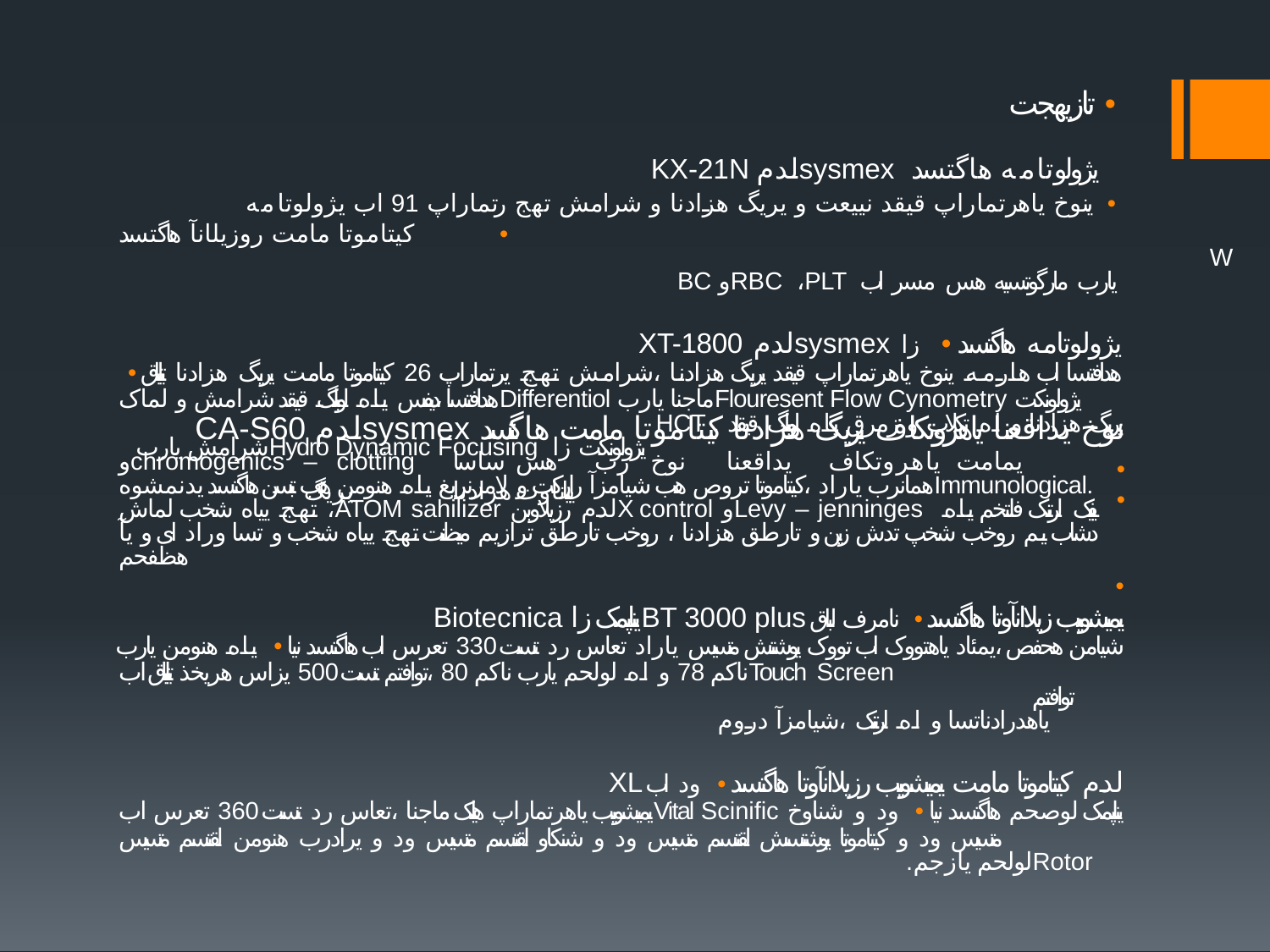

# تازیهجت •
KX-21N لدمsysmex  یژولوتامه هاگتسد	•  ینوخ یاهرتماراپ قیقد نییعت و یریگ هزادنا و شرامش تهج رتماراپ 19 اب یژولوتامه کیتاموتا مامت روزیلانآ هاگتسد	•
WBC وRBC  ،PLT  یارب  مارگوتسیه  هس  مسر اب

XT-1800 لدمsysmex یژولوتامه هاگتسد •  زا هدافتسا اب هارمه ینوخ یاهرتماراپ قیقد یریگ هزادنا ،شرامش تهج یرتماراپ 26 کیتاموتا مامت یریگ هزادنا تیلباق •  هدافتسا ،دیفس یاه لوبلگ قیقد شرامش و لماکDifferentiol ماجنا یاربFlouresent Flow Cynometry یژولونکت
HCT . یریگ    هزادنا و اه تکلاپ    و زمرق یاه لوبلگ       قیقد   شرامش یاربHydro Dynamic Focusing  یژولونکت زا
CA-S60 لدمsysmex	نوخ یداقعنا یاهروتکاف یریگ هزادنا کیتاموتا مامت هاگتسد	•
•
وchromogenics	–	clotting	ساسا	هس	رب	نوخ	یداقعنا	یاهروتکاف	یمامت	یریگ	هزادنا	ییاناوت
همانرب یاراد ،کیتاموتا تروص هب شیامزآ رارکت و لامرنریغ یاه هنومن هب تبسن هاگتسد یدنمشوهImmunological.  تهج ییاه شخب لماش ،ATOM sahilizer لدم رزیلاوبنX control وLevy – jenninges یفیک لرتنک فلتخم یاه  دشاب یم روخب شخپ تدش زین و تارطق هزادنا ، روخب تارطق ترازیم میظنت تهج ییاه شخب و تسا وراد ای و یآ هظفحم
•
Biotecnica یناپمک زاBT 3000 plus یمیشویب زیلاانآوتا هاگتسد •  نامرف لباق شیامن هحفص ،یمئاد یاهتووک اب تووک یوشتش متسیس یاراد تعاس رد تست 330 تعرس اب هاگتسد نیا •  یاه هنومن یارب ناکم 78 و اه لولحم یارب ناکم 80 ،توافتم تست 500 یزاس هریخذ تیلباق ابTouch Screen
توافتم  یاهدرادناتسا و اه لرتنک       ،شیامزآ دروم

XL لدم کیتاموتا مامت یمیشویب رزیلاانآوتا هاگتسد •  ود اب یمیشویب یاهرتماراپ هیلک ماجنا ،تعاس رد تست 360 تعرس ابVital Scinific یناپمک لوصحم هاگتسد نیا •  ود و شناوخ متسیس ود و کیتاموتا یوشتسش لقتسم متسیس ود و شنکاو لقتسم متسیس ود و یرادرب هنومن لقتسم متسیس
.لولحم یازجمRotor